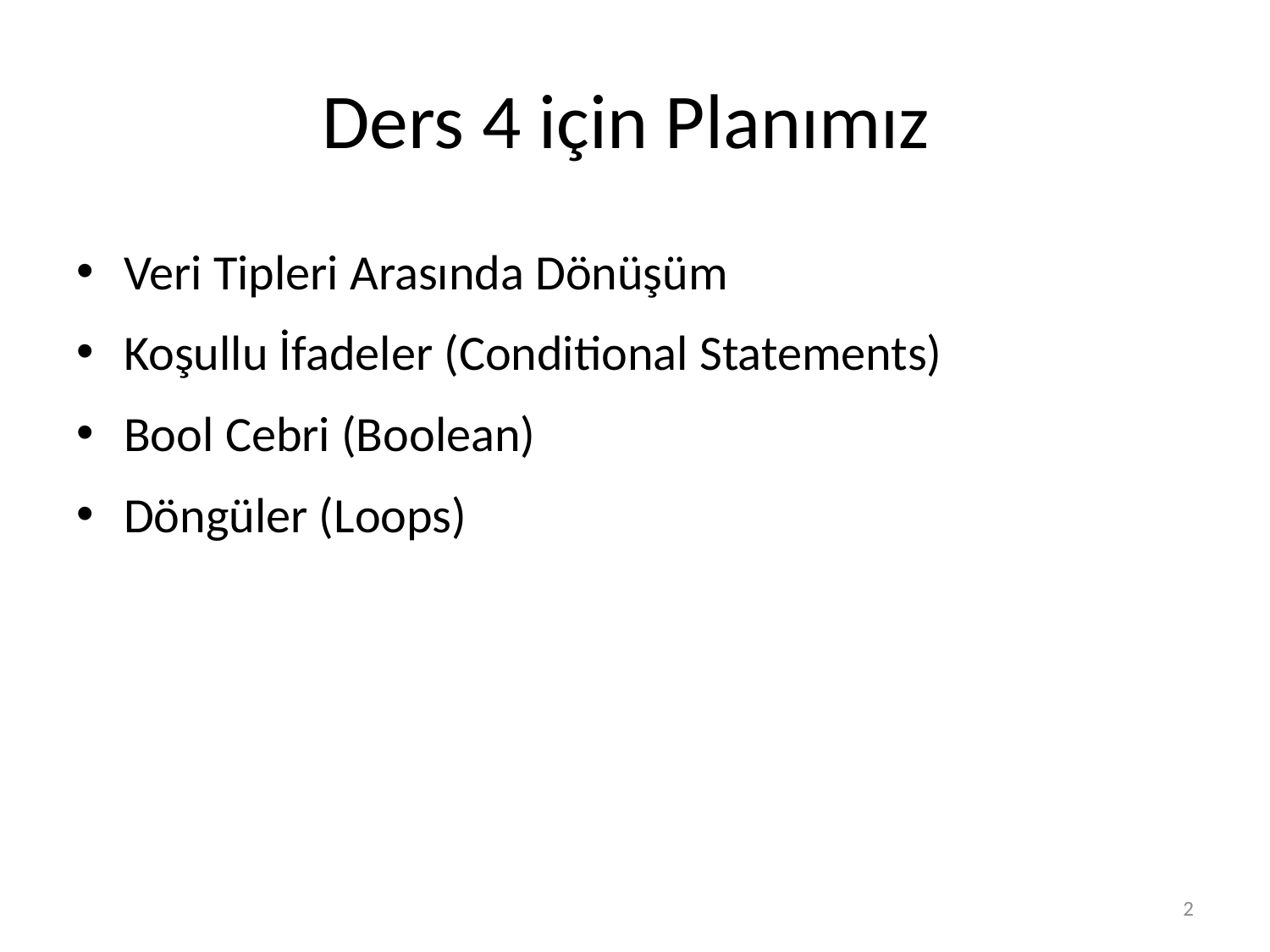

# Ders 4 için Planımız
Veri Tipleri Arasında Dönüşüm
Koşullu İfadeler (Conditional Statements)
Bool Cebri (Boolean)
Döngüler (Loops)
2